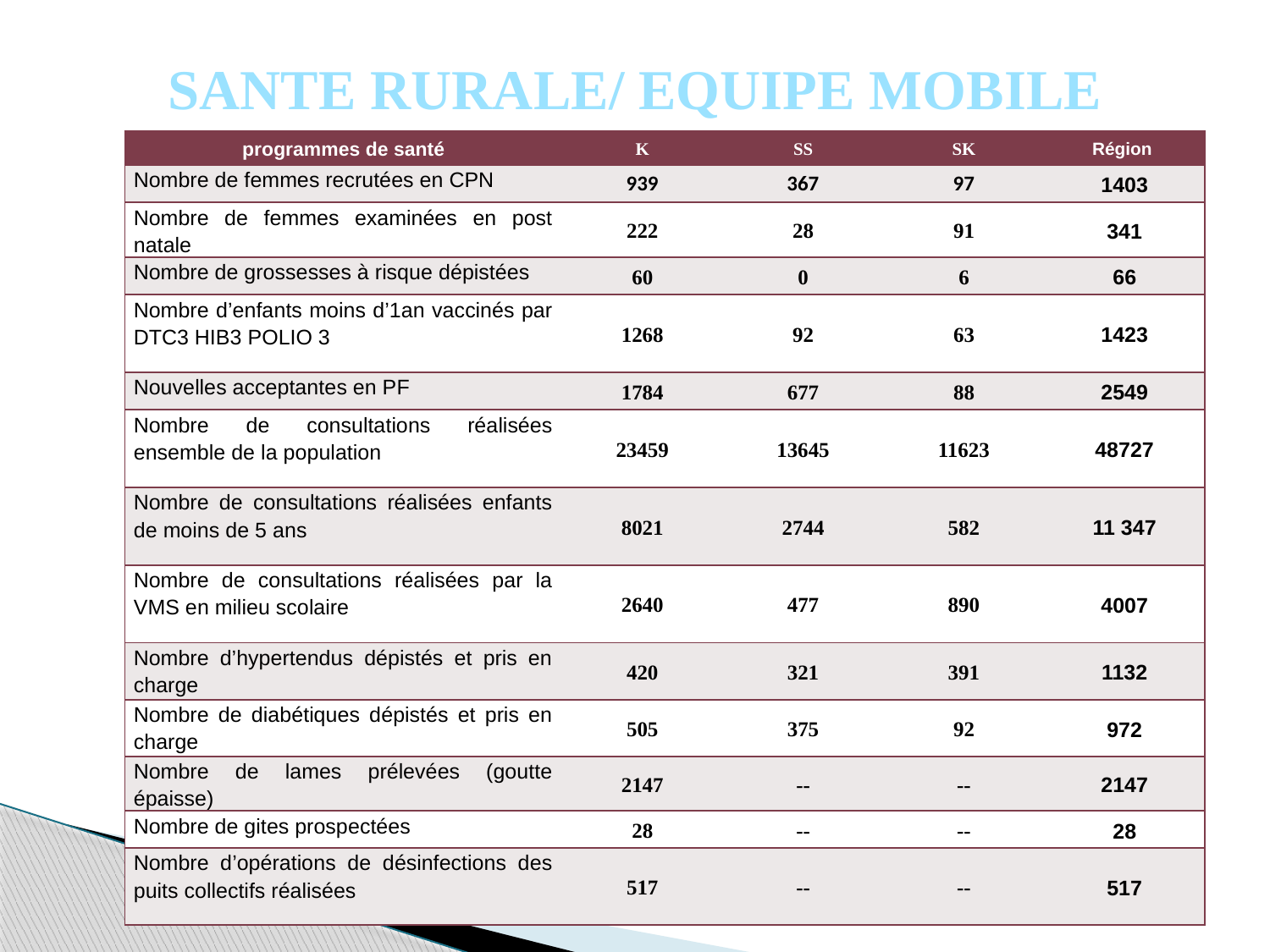

SANTE RURALE/ EQUIPE MOBILE
| programmes de santé | K | SS | SK | Région |
| --- | --- | --- | --- | --- |
| Nombre de femmes recrutées en CPN | 939 | 367 | 97 | 1403 |
| Nombre de femmes examinées en post natale | 222 | 28 | 91 | 341 |
| Nombre de grossesses à risque dépistées | 60 | 0 | 6 | 66 |
| Nombre d’enfants moins d’1an vaccinés par DTC3 HIB3 POLIO 3 | 1268 | 92 | 63 | 1423 |
| Nouvelles acceptantes en PF | 1784 | 677 | 88 | 2549 |
| Nombre de consultations réalisées ensemble de la population | 23459 | 13645 | 11623 | 48727 |
| Nombre de consultations réalisées enfants de moins de 5 ans | 8021 | 2744 | 582 | 11 347 |
| Nombre de consultations réalisées par la VMS en milieu scolaire | 2640 | 477 | 890 | 4007 |
| Nombre d’hypertendus dépistés et pris en charge | 420 | 321 | 391 | 1132 |
| Nombre de diabétiques dépistés et pris en charge | 505 | 375 | 92 | 972 |
| Nombre de lames prélevées (goutte épaisse) | 2147 | -- | -- | 2147 |
| Nombre de gites prospectées | 28 | -- | -- | 28 |
| Nombre d’opérations de désinfections des puits collectifs réalisées | 517 | -- | -- | 517 |